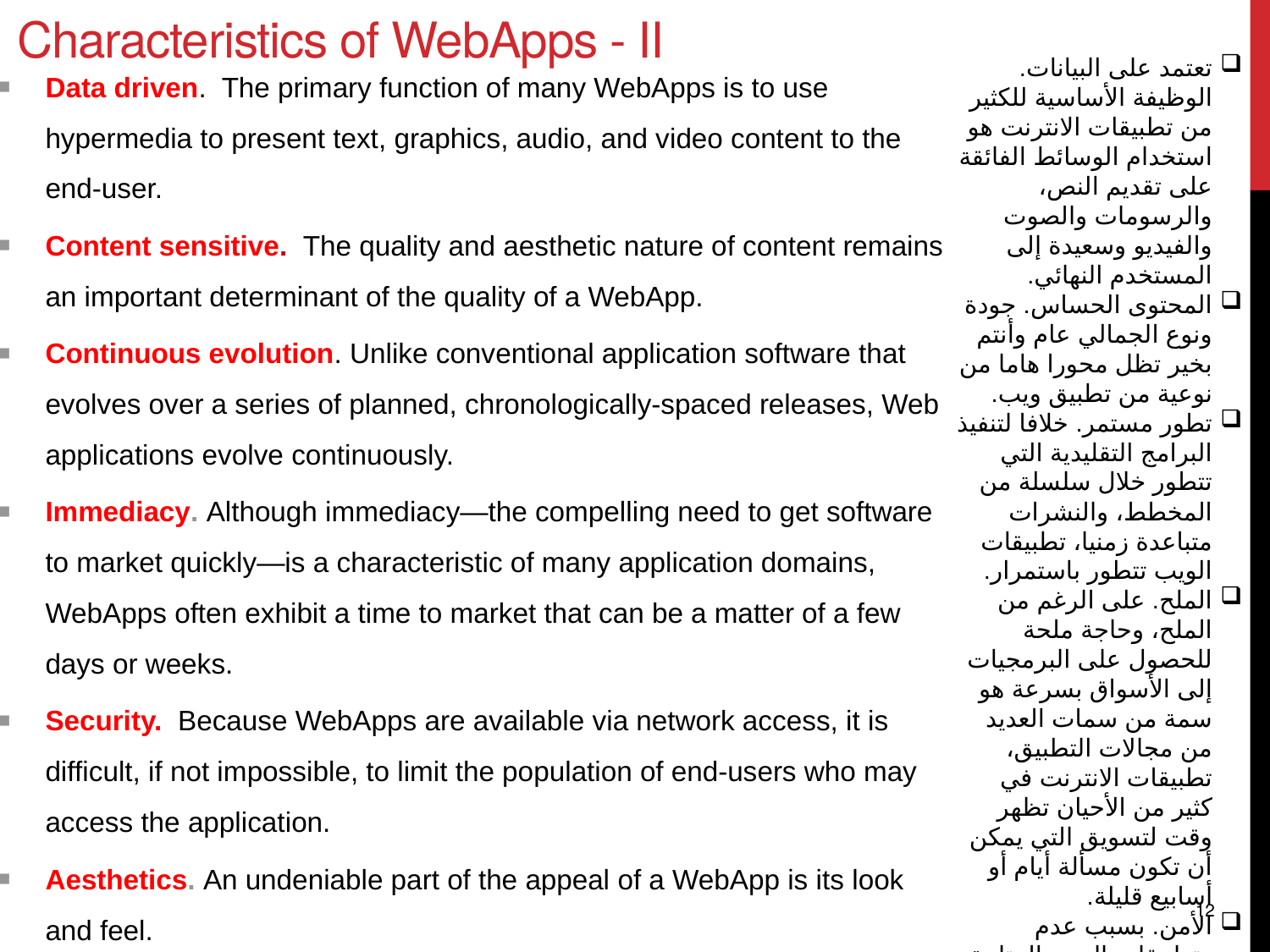

# Characteristics of WebApps - II
تعتمد على البيانات. الوظيفة الأساسية للكثير من تطبيقات الانترنت هو استخدام الوسائط الفائقة على تقديم النص، والرسومات والصوت والفيديو وسعيدة إلى المستخدم النهائي.
المحتوى الحساس. جودة ونوع الجمالي عام وأنتم بخير تظل محورا هاما من نوعية من تطبيق ويب.
تطور مستمر. خلافا لتنفيذ البرامج التقليدية التي تتطور خلال سلسلة من المخطط، والنشرات متباعدة زمنيا، تطبيقات الويب تتطور باستمرار.
الملح. على الرغم من الملح، وحاجة ملحة للحصول على البرمجيات إلى الأسواق بسرعة هو سمة من سمات العديد من مجالات التطبيق، تطبيقات الانترنت في كثير من الأحيان تظهر وقت لتسويق التي يمكن أن تكون مسألة أيام أو أسابيع قليلة.
الأمن. بسبب عدم وتطبيقات الويب المتاحة عبر الوصول إلى الشبكة، فمن الصعوبة، إن لم يكن من المستحيل، للحد من عدد السكان من المستخدمين النهائيين الذين يمكنهم الوصول إلى التطبيق.
علم الجمال. حصة لا يمكن إنكارها نداء من التطبيق على الويب هي تكنولوجيا المعلومات والاتصالات الشكل والمظهر.
Data driven.  The primary function of many WebApps is to use hypermedia to present text, graphics, audio, and video content to the end-user.
Content sensitive.  The quality and aesthetic nature of content remains an important determinant of the quality of a WebApp.
Continuous evolution. Unlike conventional application software that evolves over a series of planned, chronologically-spaced releases, Web applications evolve continuously.
Immediacy. Although immediacy—the compelling need to get software to market quickly—is a characteristic of many application domains, WebApps often exhibit a time to market that can be a matter of a few days or weeks.
Security.  Because WebApps are available via network access, it is difficult, if not impossible, to limit the population of end-users who may access the application.
Aesthetics. An undeniable part of the appeal of a WebApp is its look and feel.
12